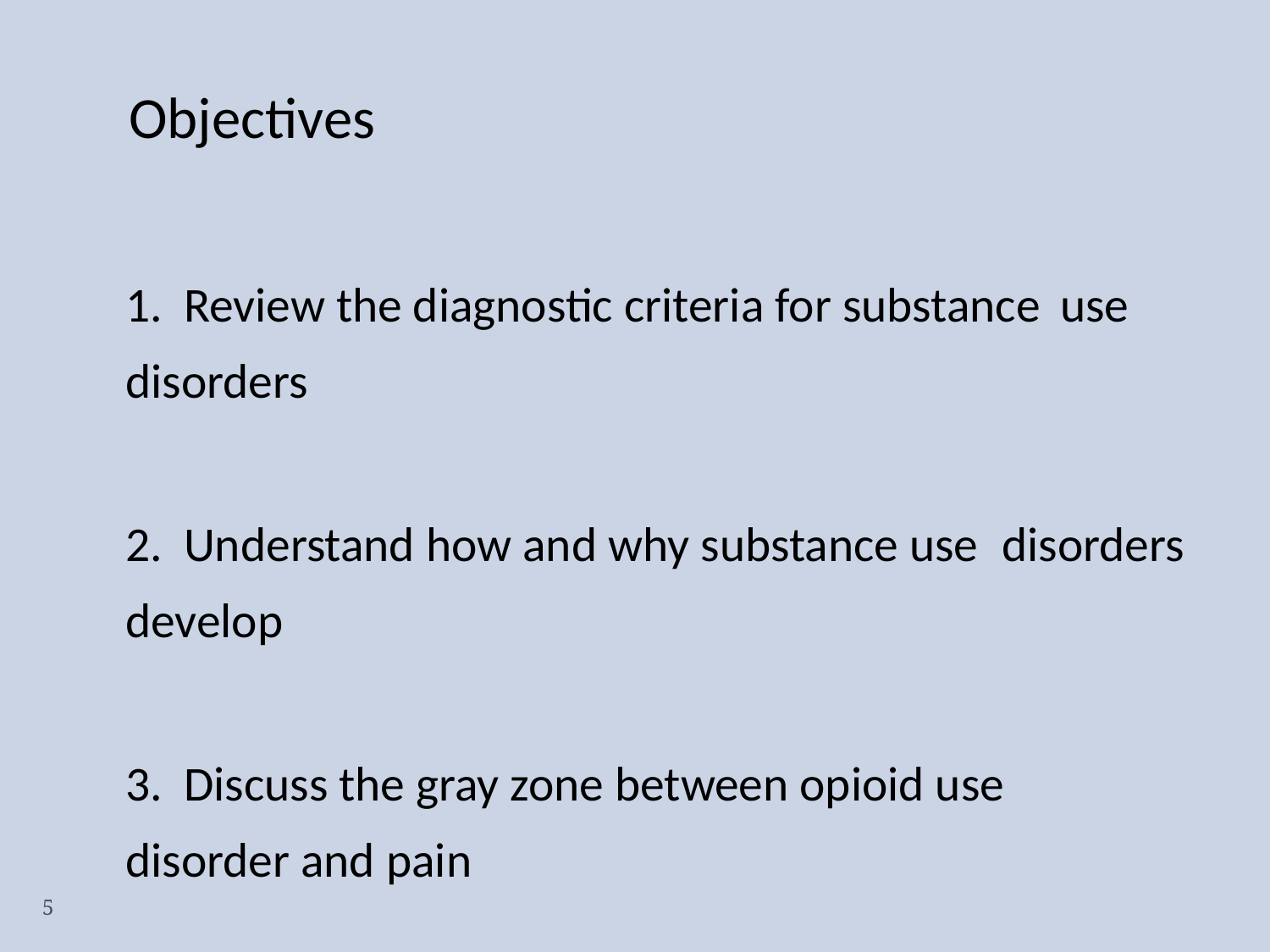

# Objectives

1. 	Review the diagnostic criteria for substance 	use disorders

2. 	Understand how and why substance use 	disorders develop

3. 	Discuss the gray zone between opioid use 	disorder and pain